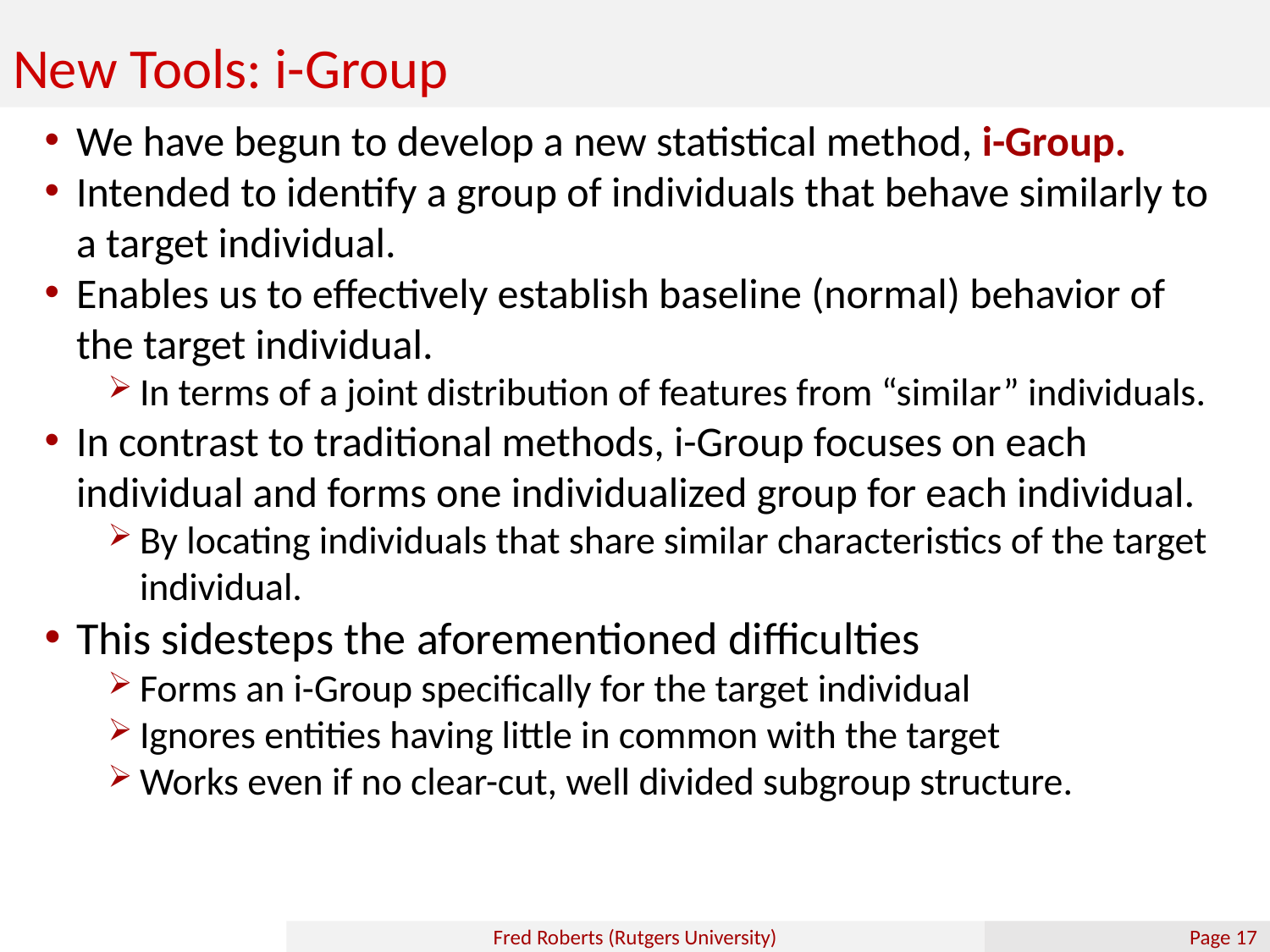

# New Tools: i-Group
We have begun to develop a new statistical method, i-Group.
Intended to identify a group of individuals that behave similarly to a target individual.
Enables us to effectively establish baseline (normal) behavior of the target individual.
In terms of a joint distribution of features from “similar” individuals.
In contrast to traditional methods, i-Group focuses on each individual and forms one individualized group for each individual.
By locating individuals that share similar characteristics of the target individual.
This sidesteps the aforementioned difficulties
Forms an i-Group specifically for the target individual
Ignores entities having little in common with the target
Works even if no clear-cut, well divided subgroup structure.

Fred Roberts (Rutgers University)
Page 17